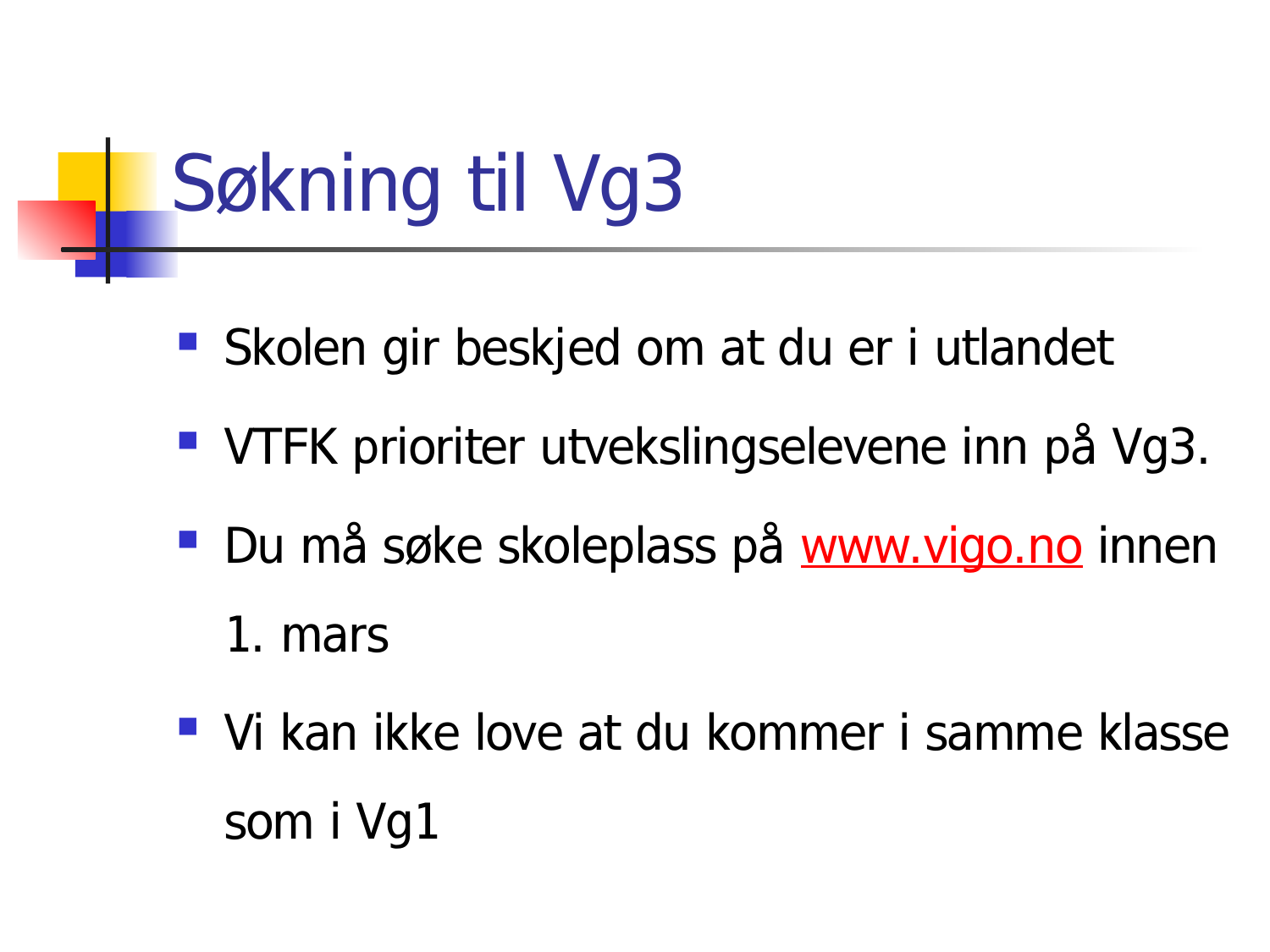

# Søkning til Vg3
Skolen gir beskjed om at du er i utlandet
VTFK prioriter utvekslingselevene inn på Vg3.
Du må søke skoleplass på www.vigo.no innen 1. mars
Vi kan ikke love at du kommer i samme klasse som i Vg1